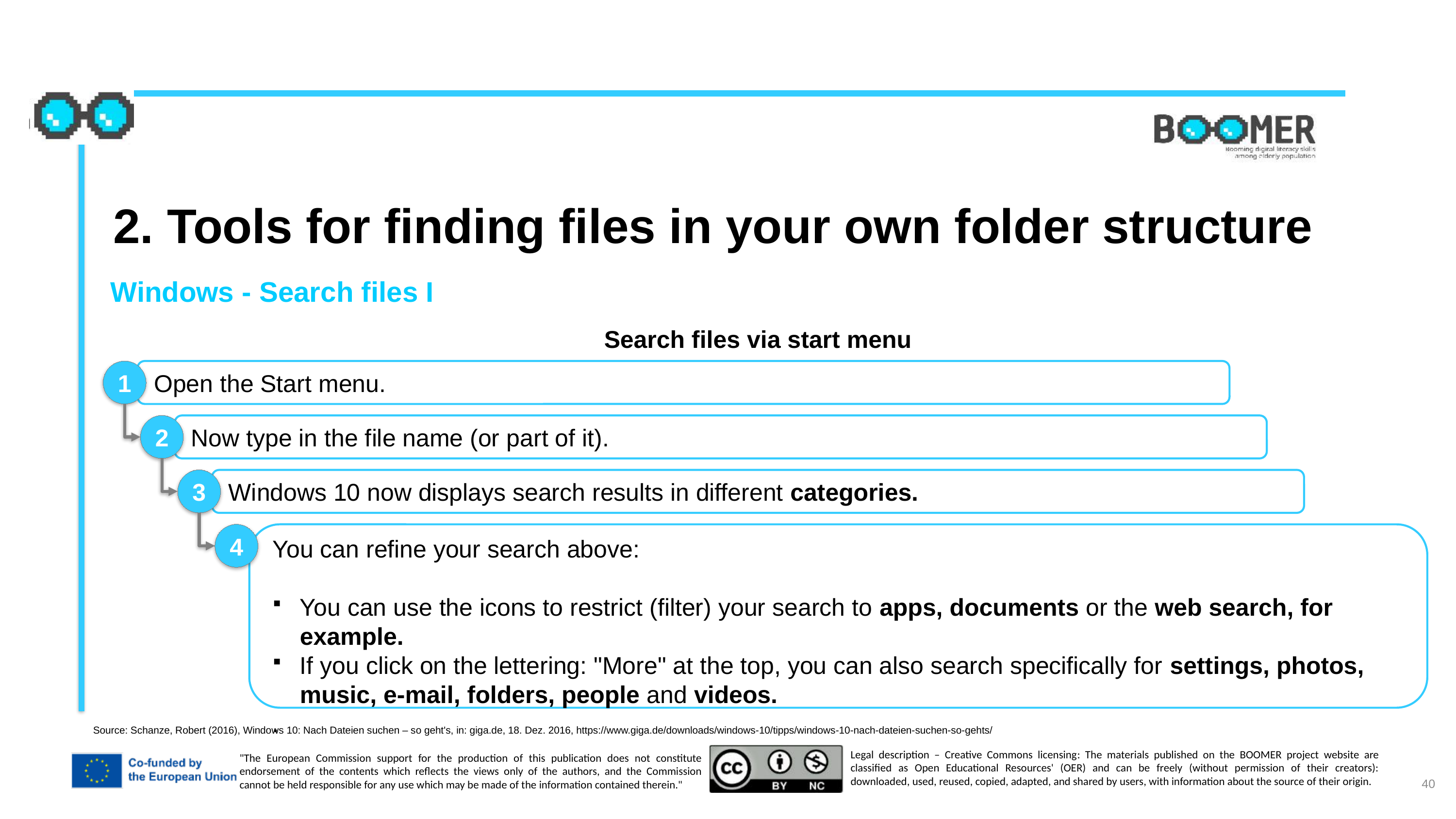

2. Tools for finding files in your own folder structure
Windows - Search files I
Search files via start menu
1
Open the Start menu.
2
Now type in the file name (or part of it).
3
Windows 10 now displays search results in different categories.
4
You can refine your search above:

You can use the icons to restrict (filter) your search to apps, documents or the web search, for example.
If you click on the lettering: "More" at the top, you can also search specifically for settings, photos, music, e-mail, folders, people and videos.
.

Source: Schanze, Robert (2016), Windows 10: Nach Dateien suchen – so geht's, in: giga.de, 18. Dez. 2016, https://www.giga.de/downloads/windows-10/tipps/windows-10-nach-dateien-suchen-so-gehts/
40